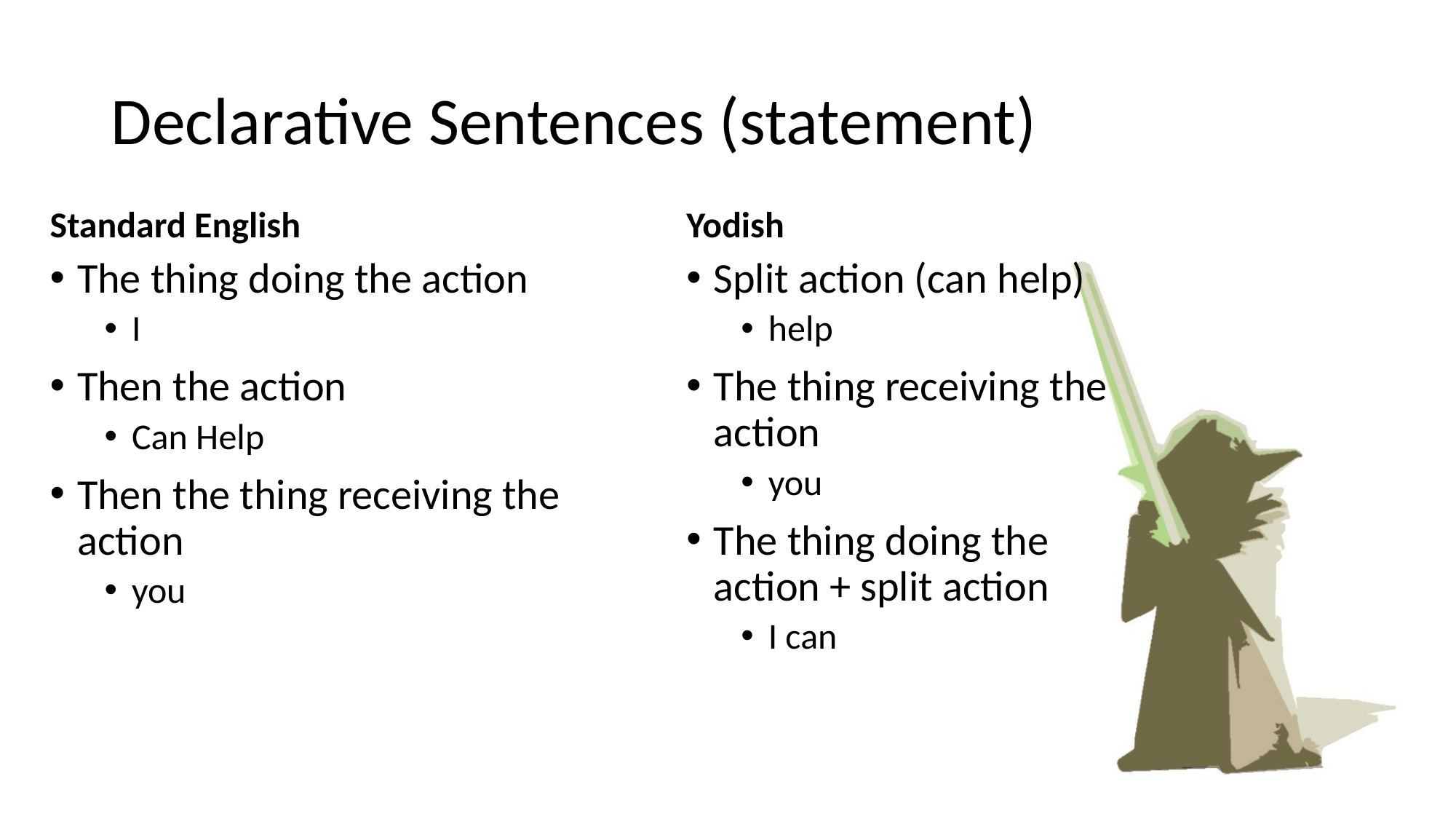

# Declarative Sentences (statement)

Standard English
Yodish
The thing doing the action
I
Then the action
Can Help
Then the thing receiving the action
you
Split action (can help)
help
The thing receiving the action
you
The thing doing the action + split action
I can